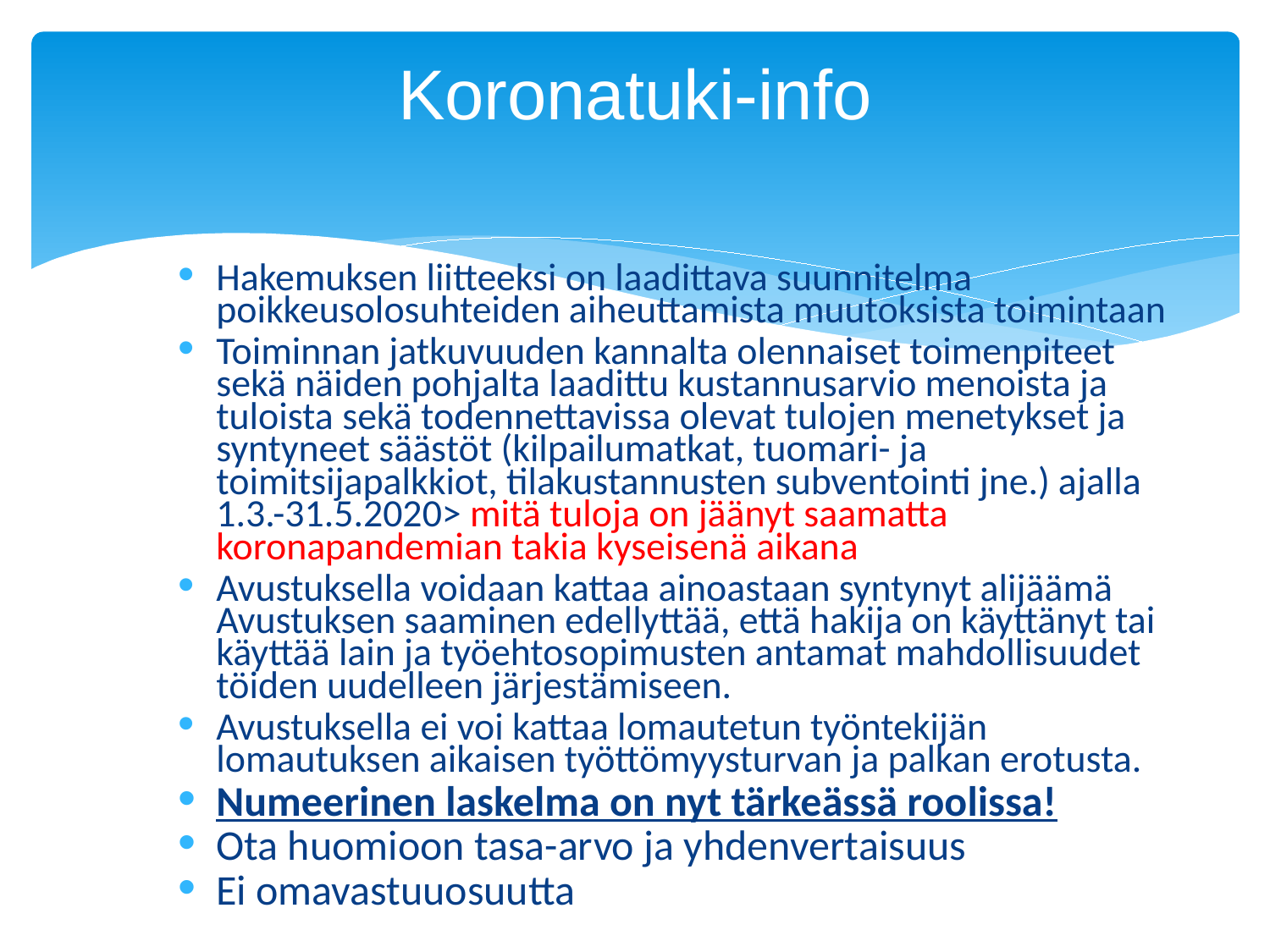

# Koronatuki-info

Hakemuksen liitteeksi on laadittava suunnitelma poikkeusolosuhteiden aiheuttamista muutoksista toimintaan
Toiminnan jatkuvuuden kannalta olennaiset toimenpiteet sekä näiden pohjalta laadittu kustannusarvio menoista ja tuloista sekä todennettavissa olevat tulojen menetykset ja syntyneet säästöt (kilpailumatkat, tuomari- ja toimitsijapalkkiot, tilakustannusten subventointi jne.) ajalla 1.3.-31.5.2020> mitä tuloja on jäänyt saamatta koronapandemian takia kyseisenä aikana
Avustuksella voidaan kattaa ainoastaan syntynyt alijäämä Avustuksen saaminen edellyttää, että hakija on käyttänyt tai käyttää lain ja työehtosopimusten antamat mahdollisuudet töiden uudelleen järjestämiseen.
Avustuksella ei voi kattaa lomautetun työntekijän lomautuksen aikaisen työttömyysturvan ja palkan erotusta.
Numeerinen laskelma on nyt tärkeässä roolissa!
Ota huomioon tasa-arvo ja yhdenvertaisuus
Ei omavastuuosuutta